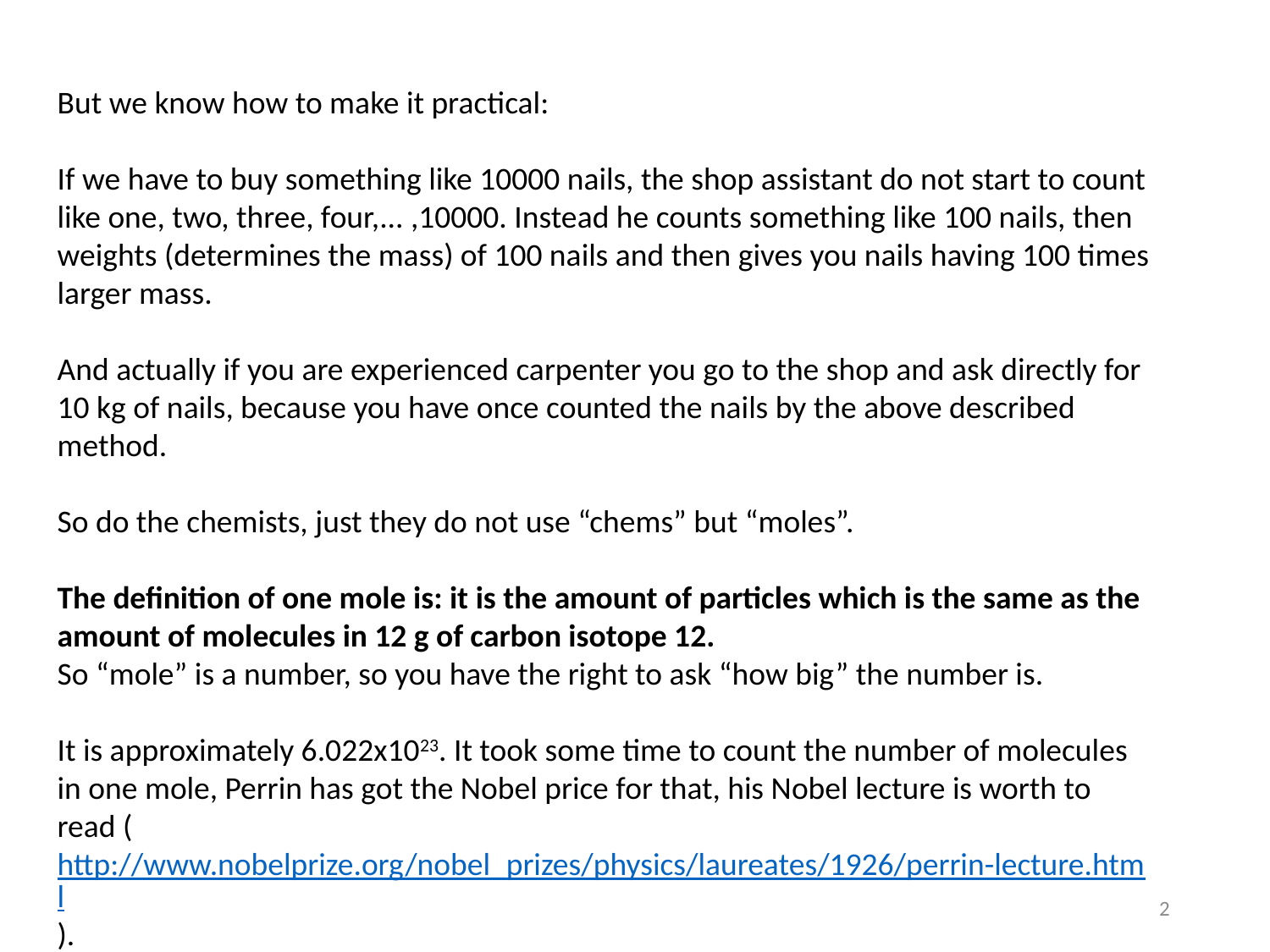

But we know how to make it practical:

If we have to buy something like 10000 nails, the shop assistant do not start to count like one, two, three, four,... ,10000. Instead he counts something like 100 nails, then weights (determines the mass) of 100 nails and then gives you nails having 100 times larger mass.

And actually if you are experienced carpenter you go to the shop and ask directly for 10 kg of nails, because you have once counted the nails by the above described method.

So do the chemists, just they do not use “chems” but “moles”.

The definition of one mole is: it is the amount of particles which is the same as the amount of molecules in 12 g of carbon isotope 12.
So “mole” is a number, so you have the right to ask “how big” the number is.

It is approximately 6.022x1023. It took some time to count the number of molecules in one mole, Perrin has got the Nobel price for that, his Nobel lecture is worth to read (http://www.nobelprize.org/nobel_prizes/physics/laureates/1926/perrin-lecture.html).

2